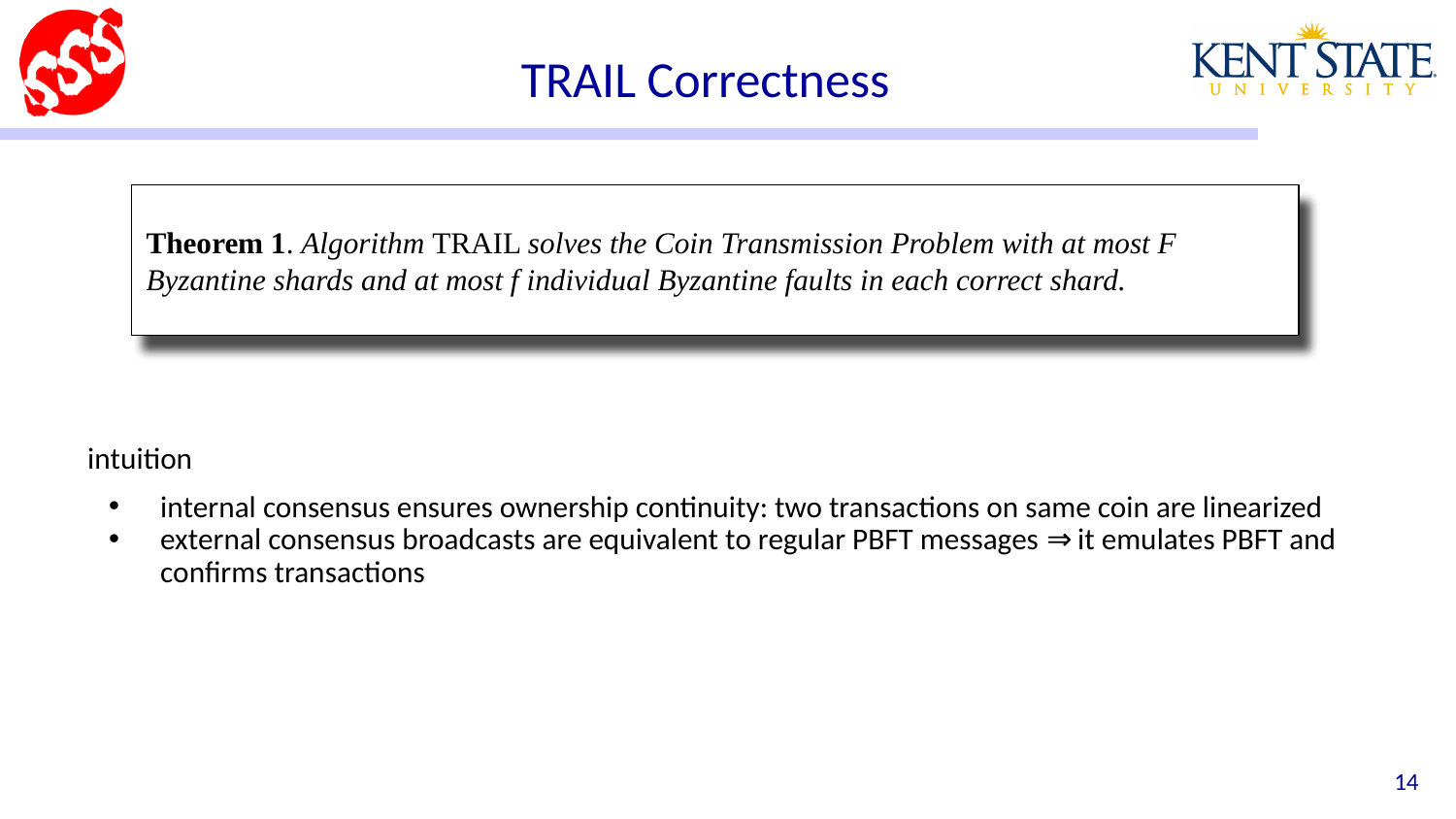

# TRAIL Correctness
Theorem 1. Algorithm TRAIL solves the Coin Transmission Problem with at most F Byzantine shards and at most f individual Byzantine faults in each correct shard.
intuition
internal consensus ensures ownership continuity: two transactions on same coin are linearized
external consensus broadcasts are equivalent to regular PBFT messages ⇒ it emulates PBFT and confirms transactions

14